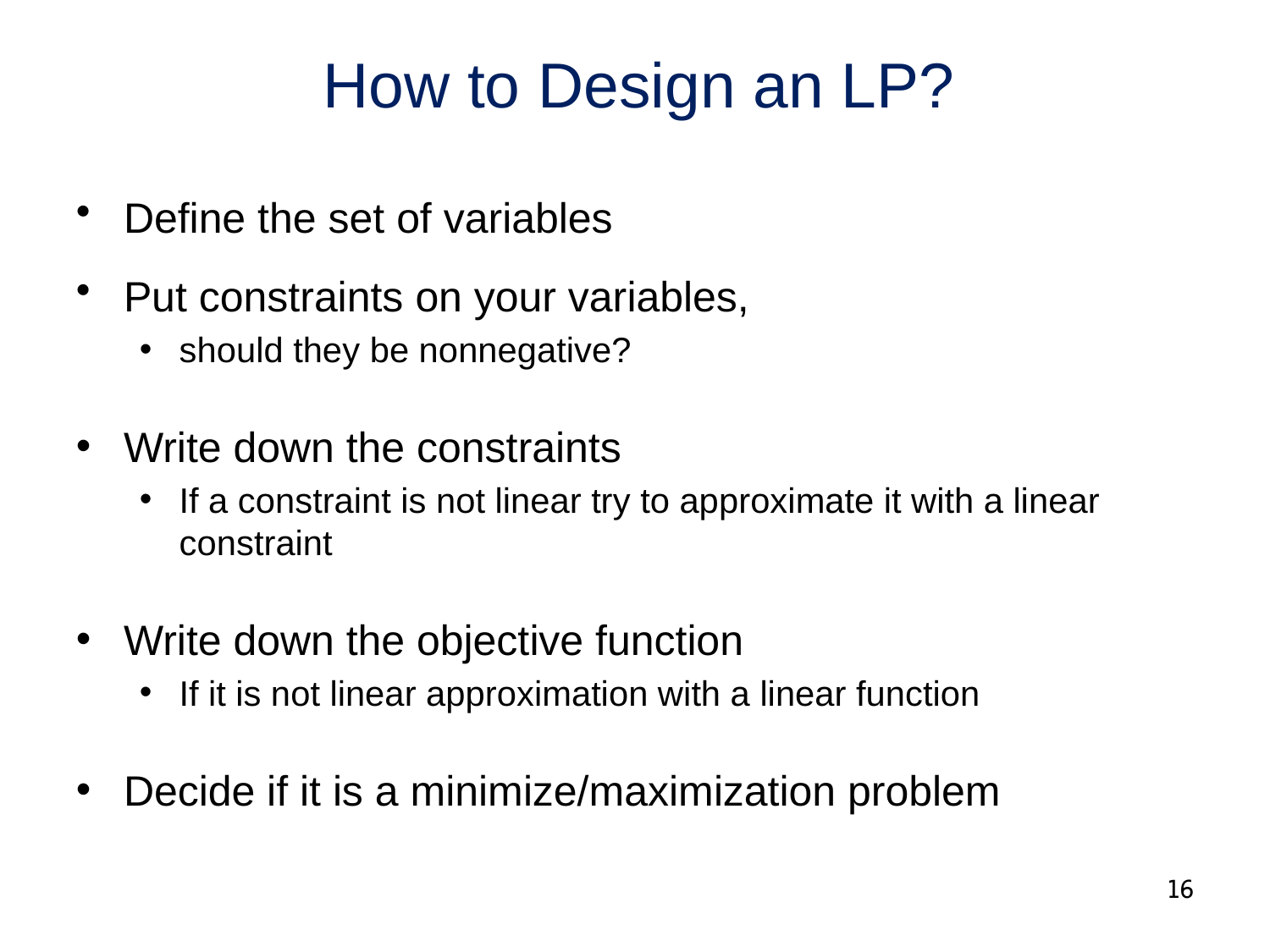

# How to Design an LP?
Define the set of variables

Put constraints on your variables,
should they be nonnegative?

Write down the constraints
If a constraint is not linear try to approximate it with a linear constraint

Write down the objective function
If it is not linear approximation with a linear function

Decide if it is a minimize/maximization problem

16